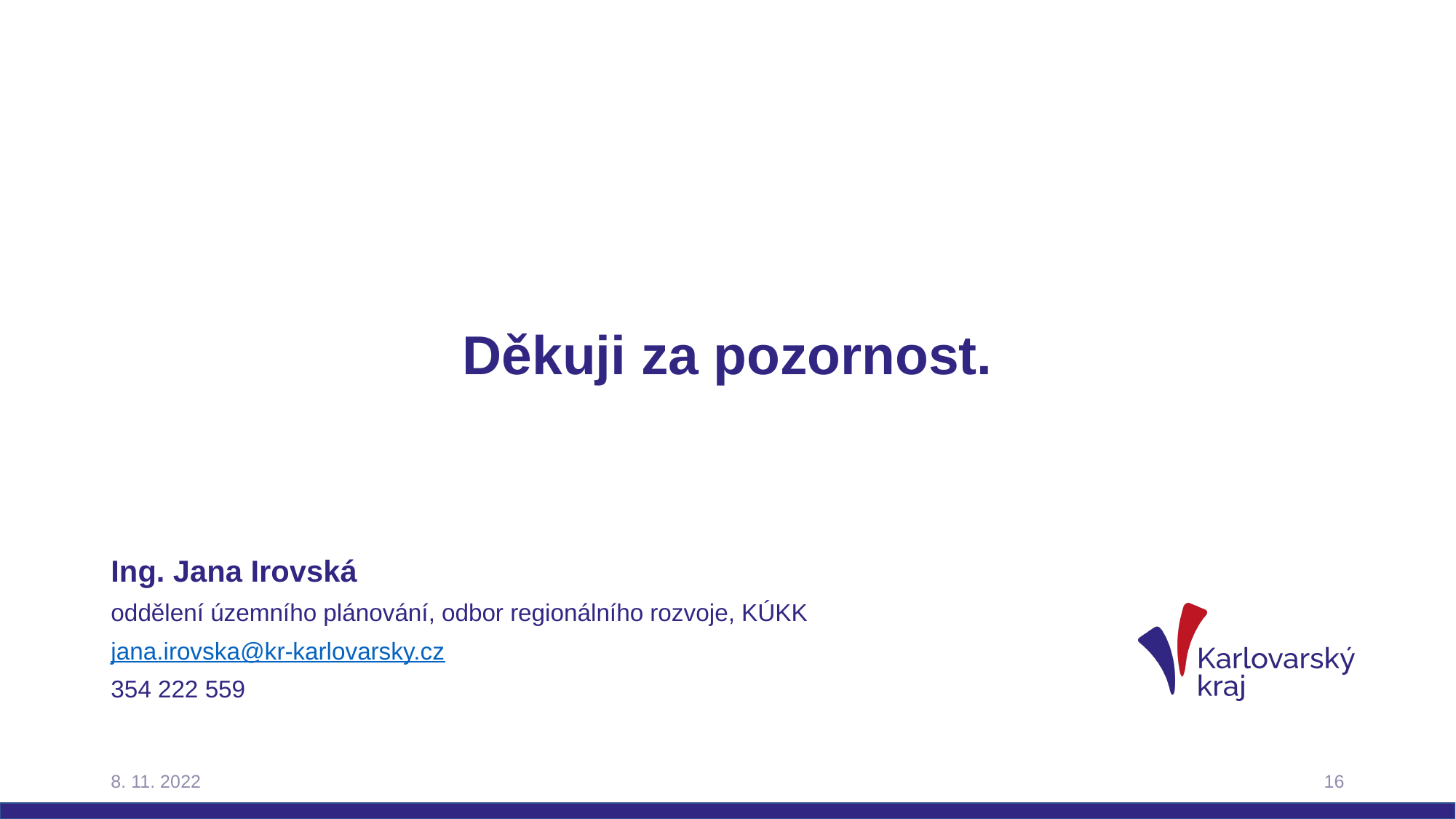

# Děkuji za pozornost.
Ing. Jana Irovská
oddělení územního plánování, odbor regionálního rozvoje, KÚKK
jana.irovska@kr-karlovarsky.cz
354 222 559
8. 11. 2022
16